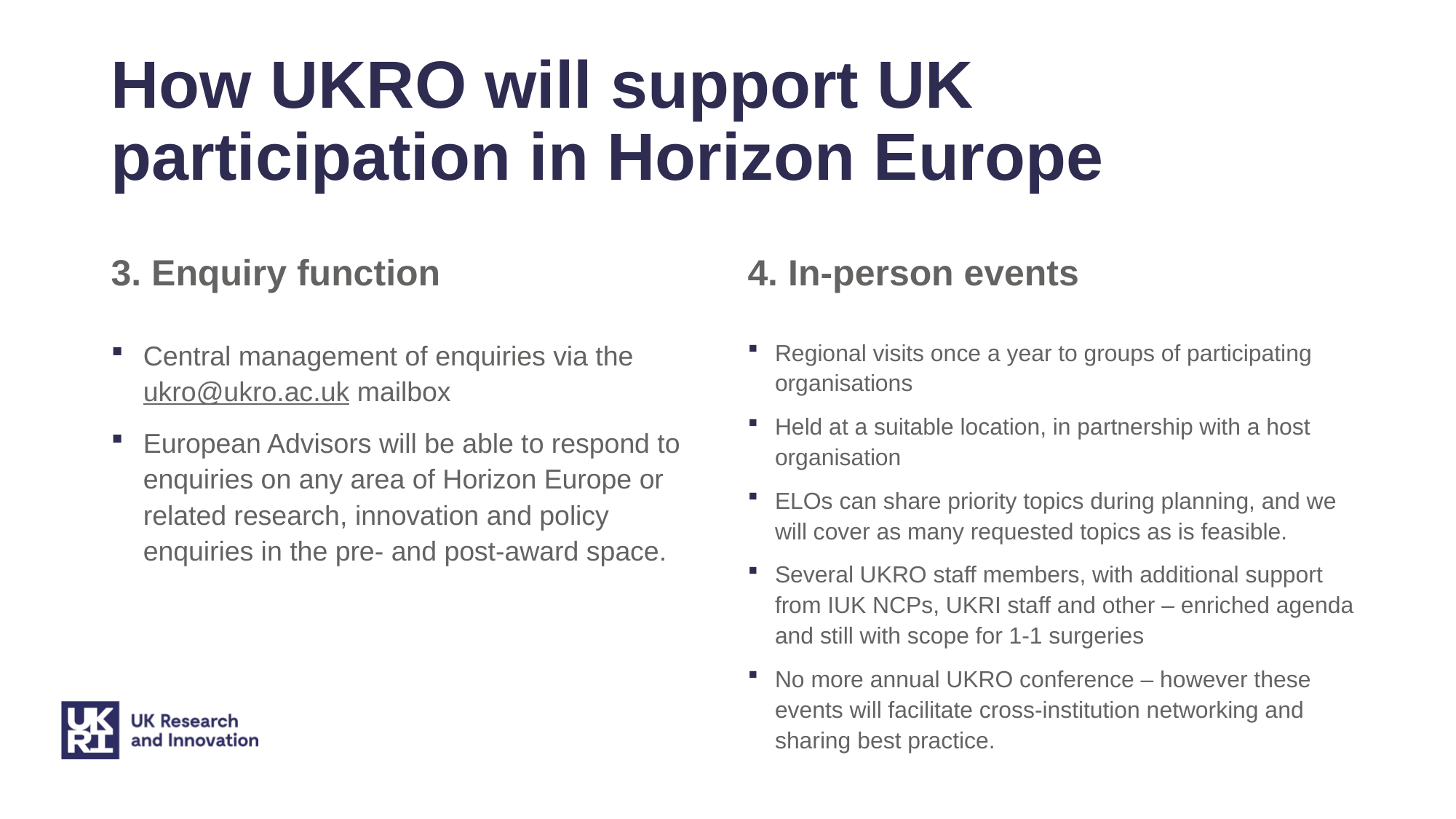

# How UKRO will support UK participation in Horizon Europe
3. Enquiry function
4. In-person events
Regional visits once a year to groups of participating organisations
Held at a suitable location, in partnership with a host organisation
ELOs can share priority topics during planning, and we will cover as many requested topics as is feasible.
Several UKRO staff members, with additional support from IUK NCPs, UKRI staff and other – enriched agenda and still with scope for 1-1 surgeries
No more annual UKRO conference – however these events will facilitate cross-institution networking and sharing best practice.

Central management of enquiries via the ukro@ukro.ac.uk mailbox
European Advisors will be able to respond to enquiries on any area of Horizon Europe or related research, innovation and policy enquiries in the pre- and post-award space.